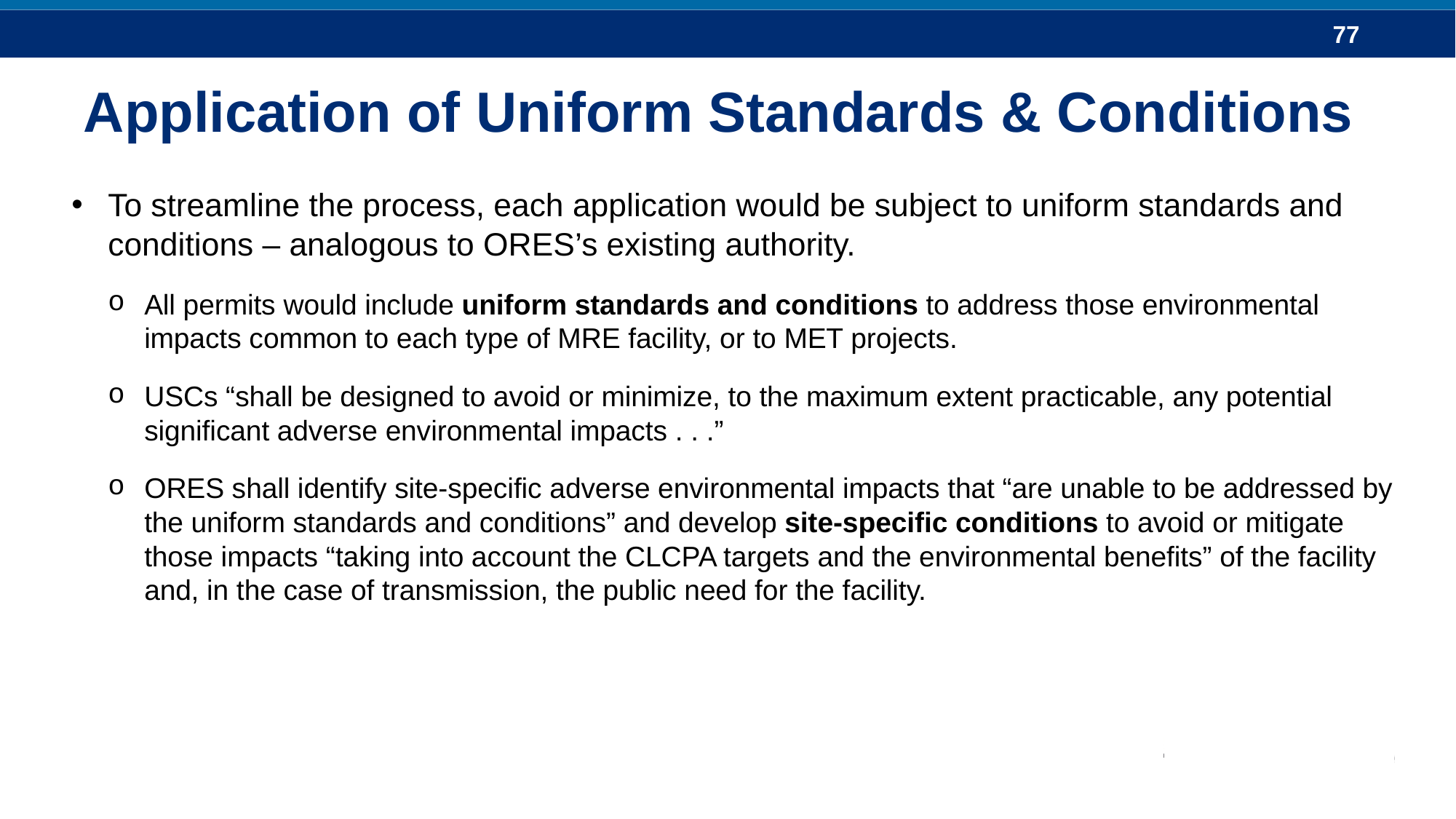

Application of Uniform Standards & Conditions
To streamline the process, each application would be subject to uniform standards and conditions – analogous to ORES’s existing authority.
All permits would include uniform standards and conditions to address those environmental impacts common to each type of MRE facility, or to MET projects.
USCs “shall be designed to avoid or minimize, to the maximum extent practicable, any potential significant adverse environmental impacts . . .”
ORES shall identify site-specific adverse environmental impacts that “are unable to be addressed by the uniform standards and conditions” and develop site-specific conditions to avoid or mitigate those impacts “taking into account the CLCPA targets and the environmental benefits” of the facility and, in the case of transmission, the public need for the facility.